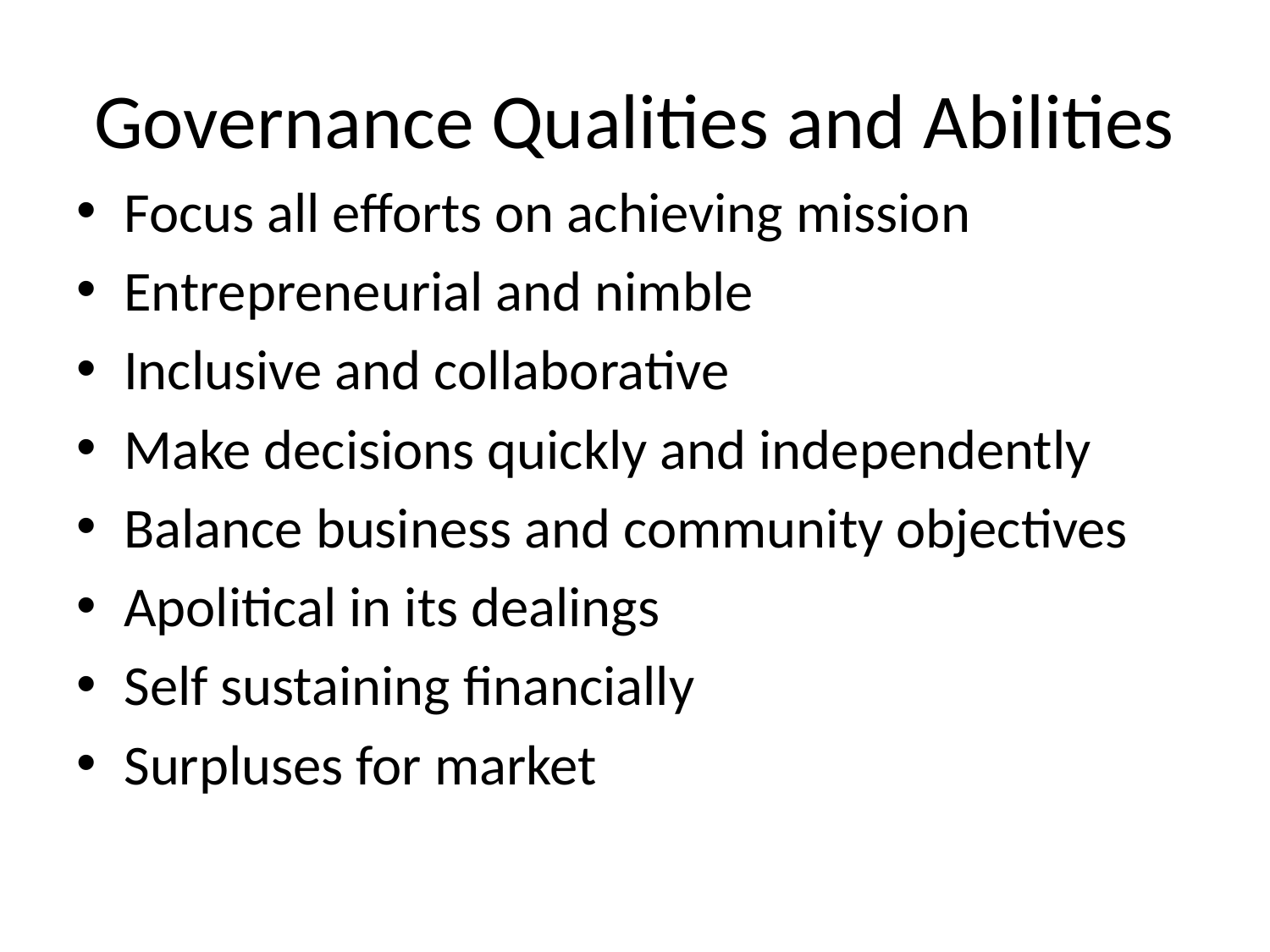

# Governance Qualities and Abilities
Focus all efforts on achieving mission
Entrepreneurial and nimble
Inclusive and collaborative
Make decisions quickly and independently
Balance business and community objectives
Apolitical in its dealings
Self sustaining financially
Surpluses for market